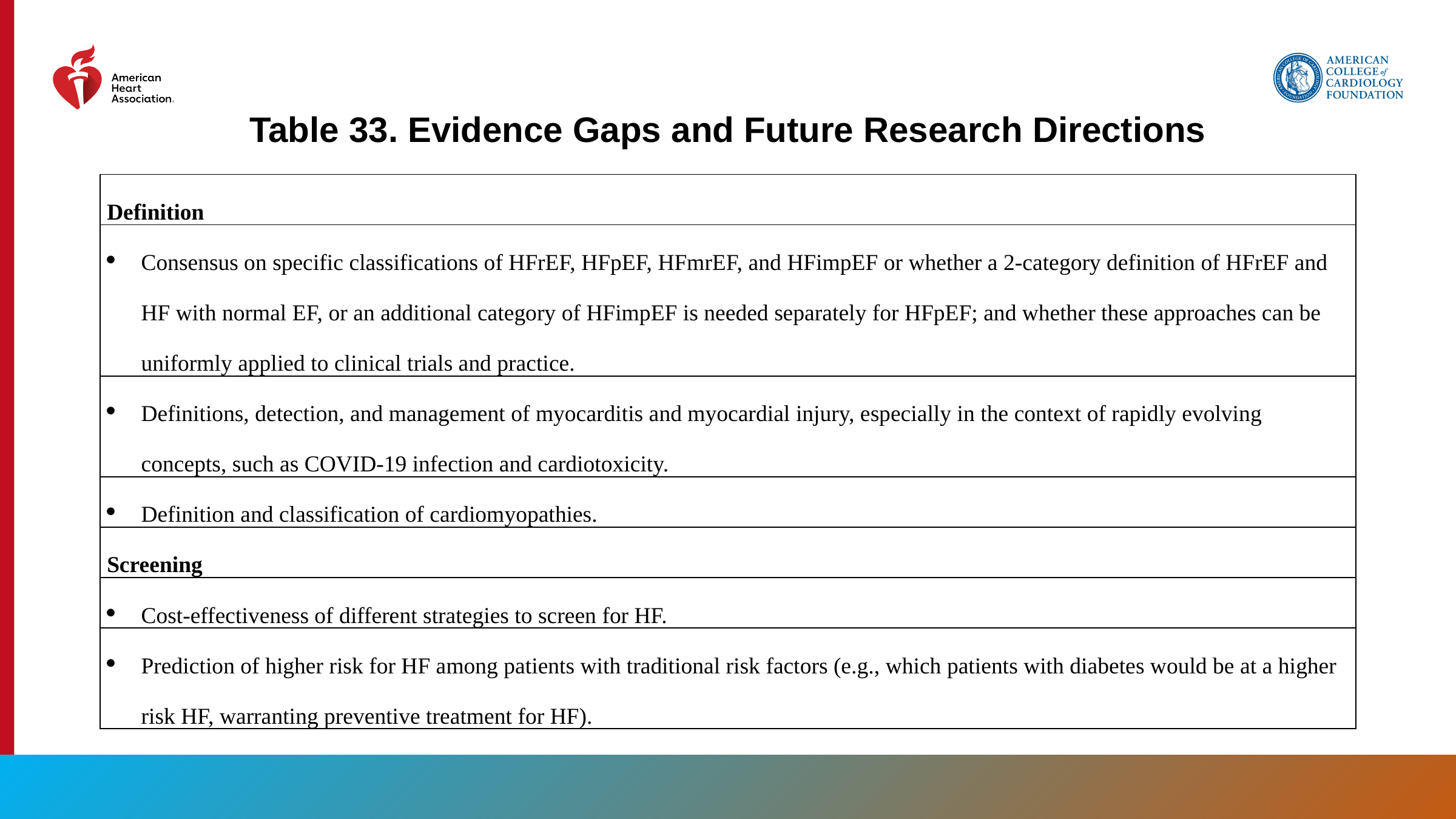

Table 33. Evidence Gaps and Future Research Directions
| Definition |
| --- |
| Consensus on specific classifications of HFrEF, HFpEF, HFmrEF, and HFimpEF or whether a 2-category definition of HFrEF and HF with normal EF, or an additional category of HFimpEF is needed separately for HFpEF; and whether these approaches can be uniformly applied to clinical trials and practice. |
| Definitions, detection, and management of myocarditis and myocardial injury, especially in the context of rapidly evolving concepts, such as COVID-19 infection and cardiotoxicity. |
| Definition and classification of cardiomyopathies. |
| Screening |
| Cost-effectiveness of different strategies to screen for HF. |
| Prediction of higher risk for HF among patients with traditional risk factors (e.g., which patients with diabetes would be at a higher risk HF, warranting preventive treatment for HF). |
197